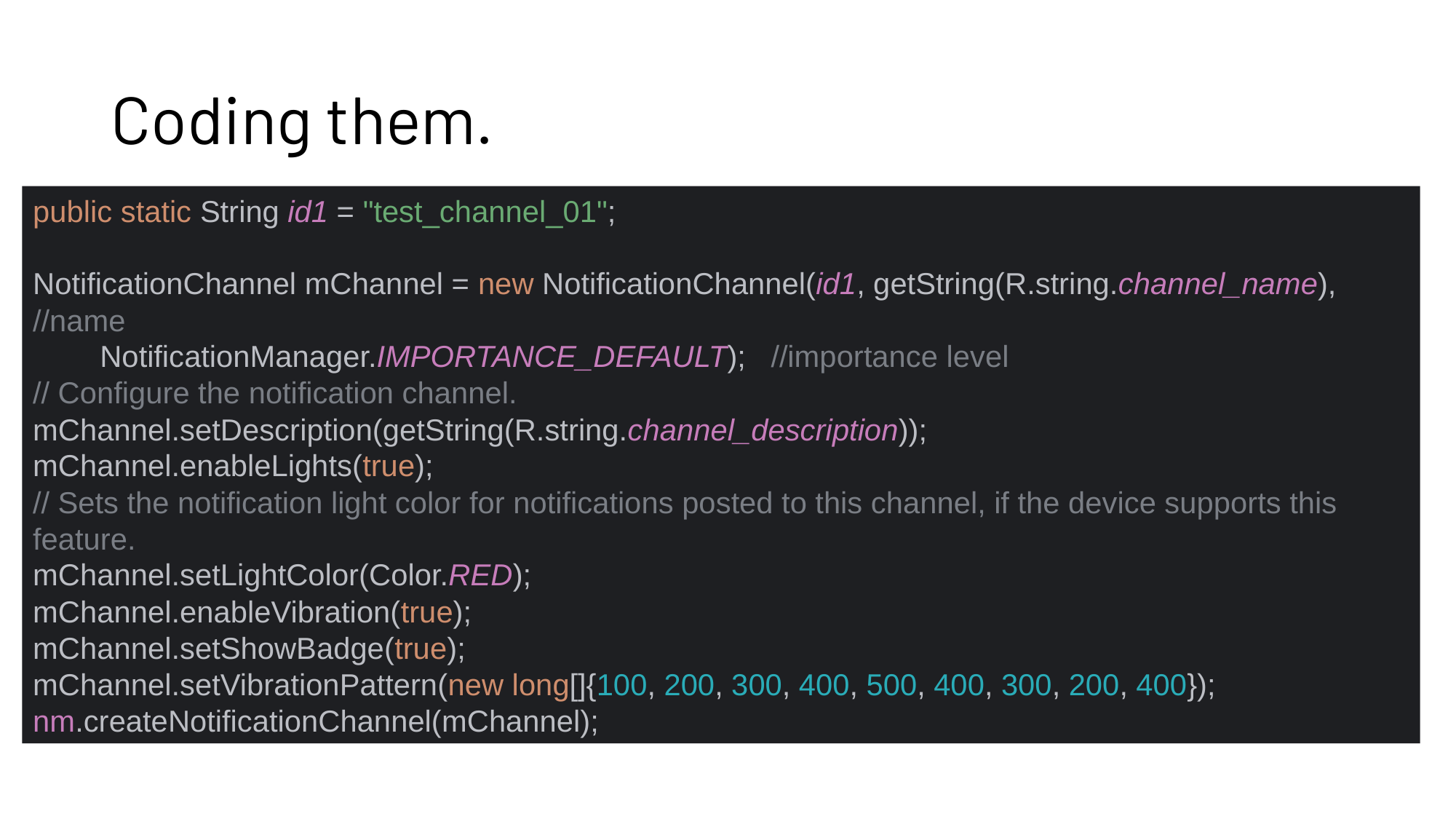

# Coding them.
public static String id1 = "test_channel_01";

NotificationChannel mChannel = new NotificationChannel(id1, getString(R.string.channel_name),  //name
        NotificationManager.IMPORTANCE_DEFAULT);   //importance level
// Configure the notification channel.
mChannel.setDescription(getString(R.string.channel_description));
mChannel.enableLights(true);
// Sets the notification light color for notifications posted to this channel, if the device supports this feature.
mChannel.setLightColor(Color.RED);
mChannel.enableVibration(true);
mChannel.setShowBadge(true);
mChannel.setVibrationPattern(new long[]{100, 200, 300, 400, 500, 400, 300, 200, 400});
nm.createNotificationChannel(mChannel);